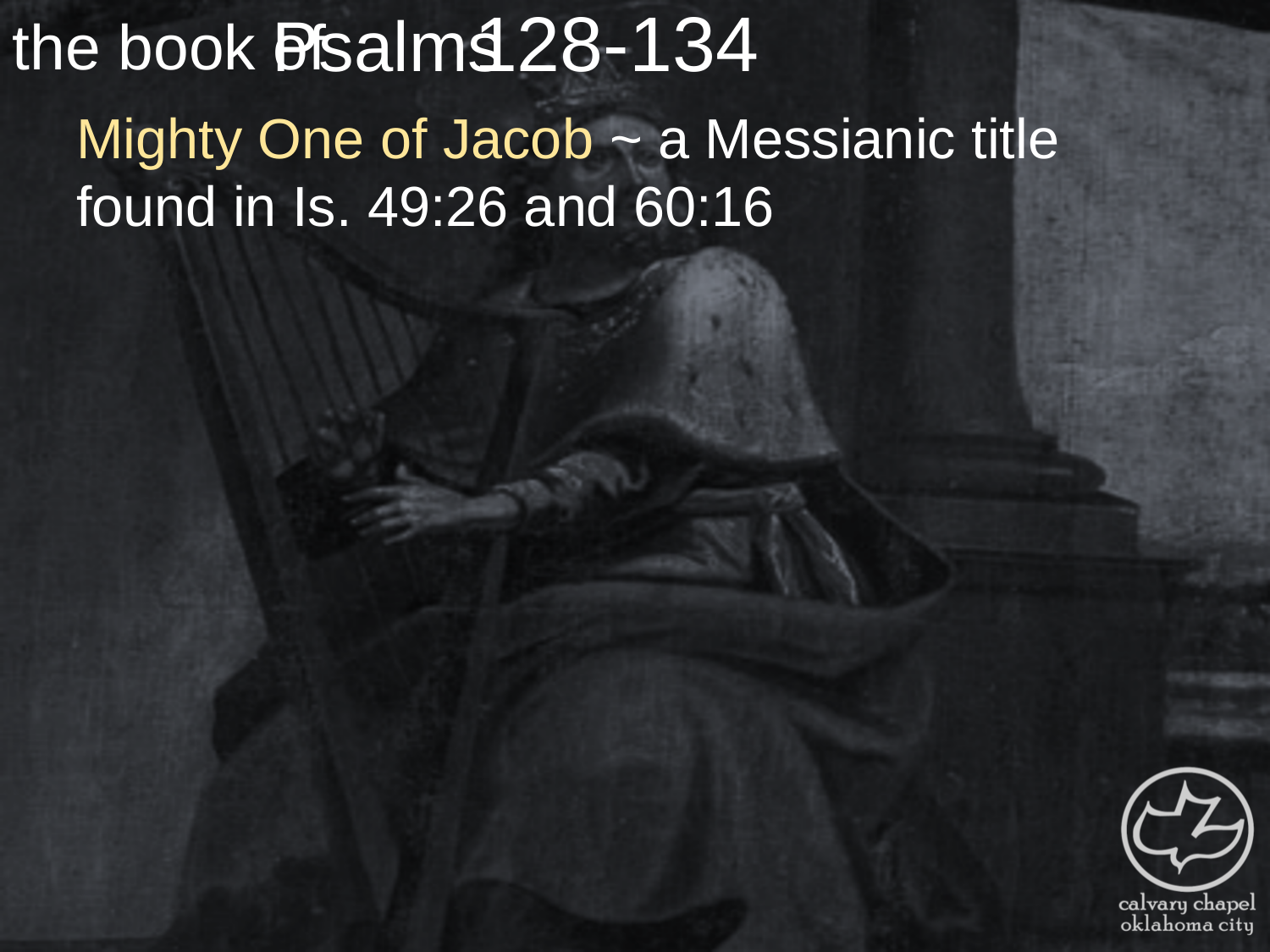

the book of
128-134
Psalms
Mighty One of Jacob ~ a Messianic title found in Is. 49:26 and 60:16